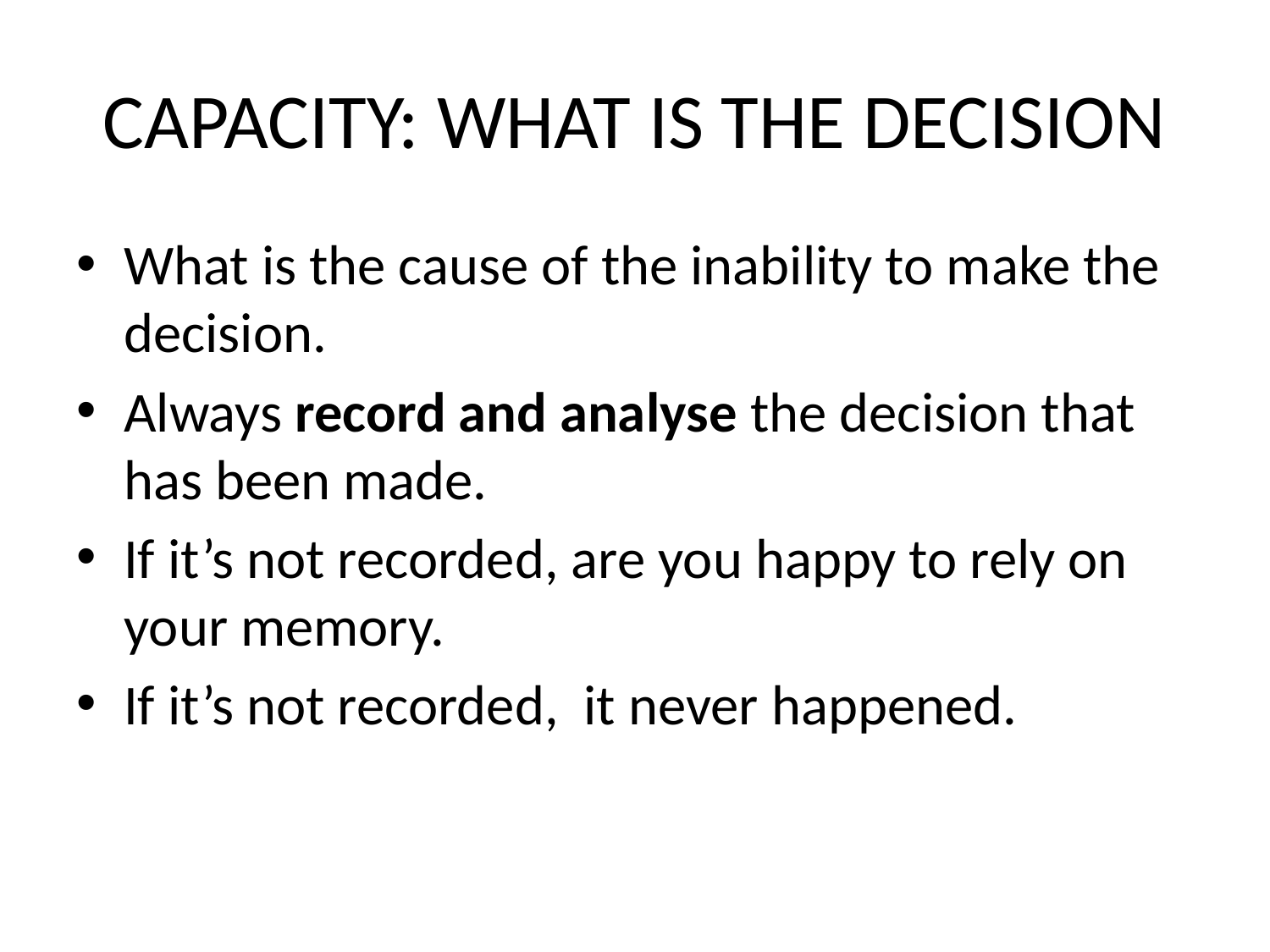

# CAPACITY: WHAT IS THE DECISION
What is the cause of the inability to make the decision.
Always record and analyse the decision that has been made.
If it’s not recorded, are you happy to rely on your memory.
If it’s not recorded,  it never happened.